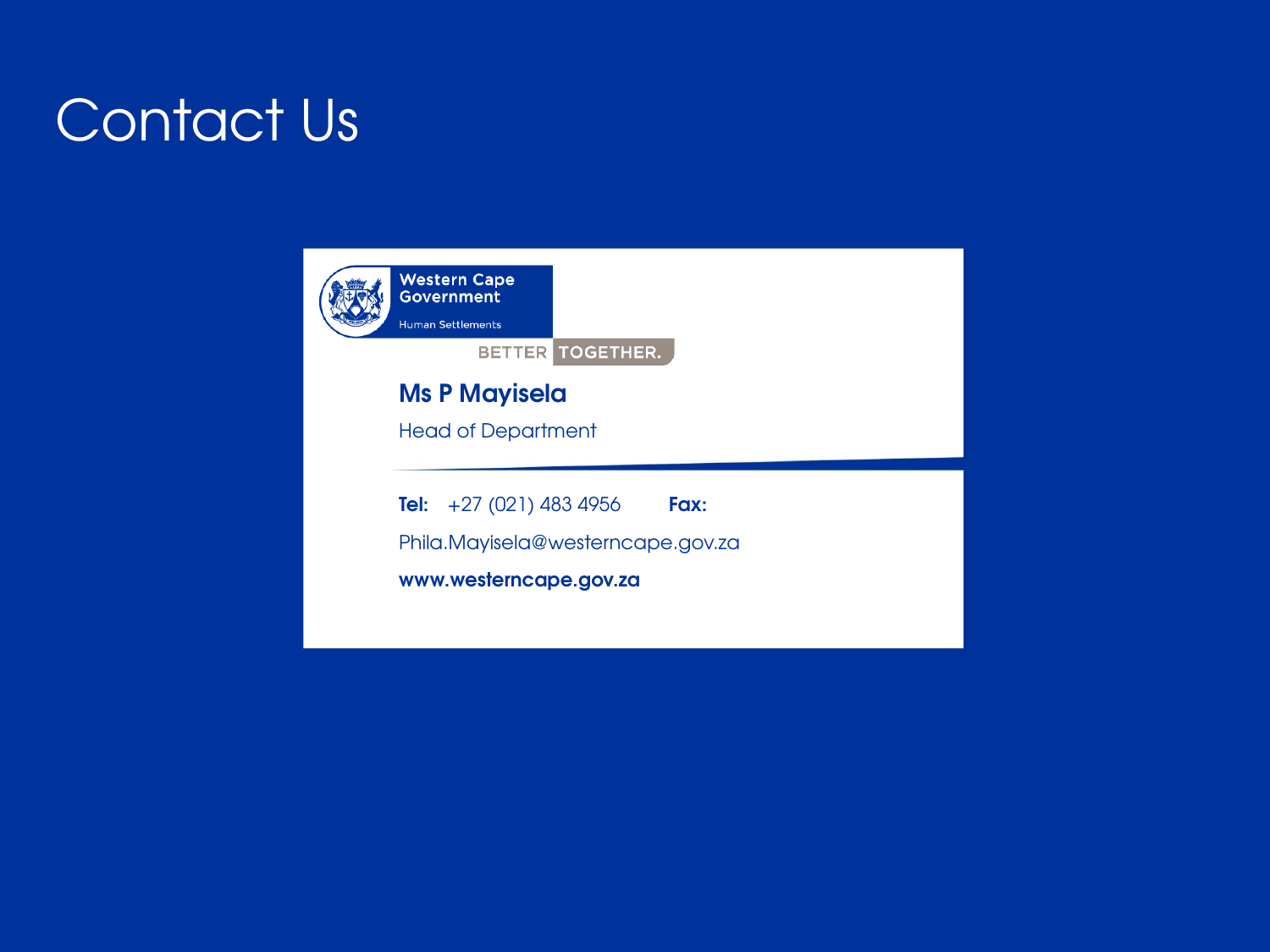

Ms P Mayisela
Head of Department
+27 (021) 483 4956
Phila.Mayisela@westerncape.gov.za